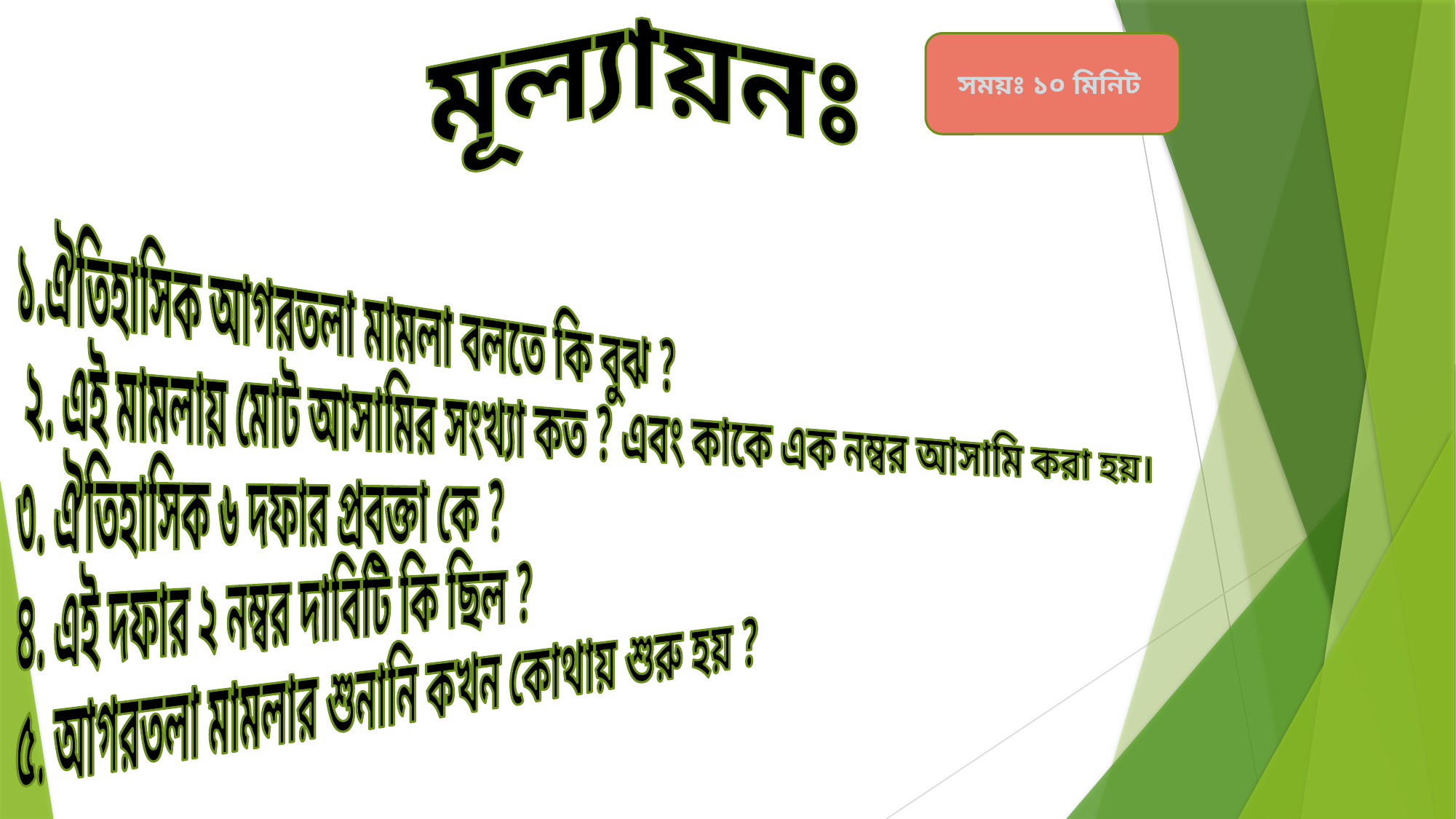

মূল্যায়নঃ
সময়ঃ ১০ মিনিট
১.ঐতিহাসিক আগরতলা মামলা বলতে কি বুঝ ?
 ২. এই মামলায় মোট আসামির সংখ্যা কত ? এবং কাকে এক নম্বর আসামি করা হয়।
৩. ঐতিহাসিক ৬ দফার প্রবক্তা কে ?
৪. এই দফার ২ নম্বর দাবিটি কি ছিল ?
৫. আগরতলা মামলার শুনানি কখন কোথায় শুরু হয় ?